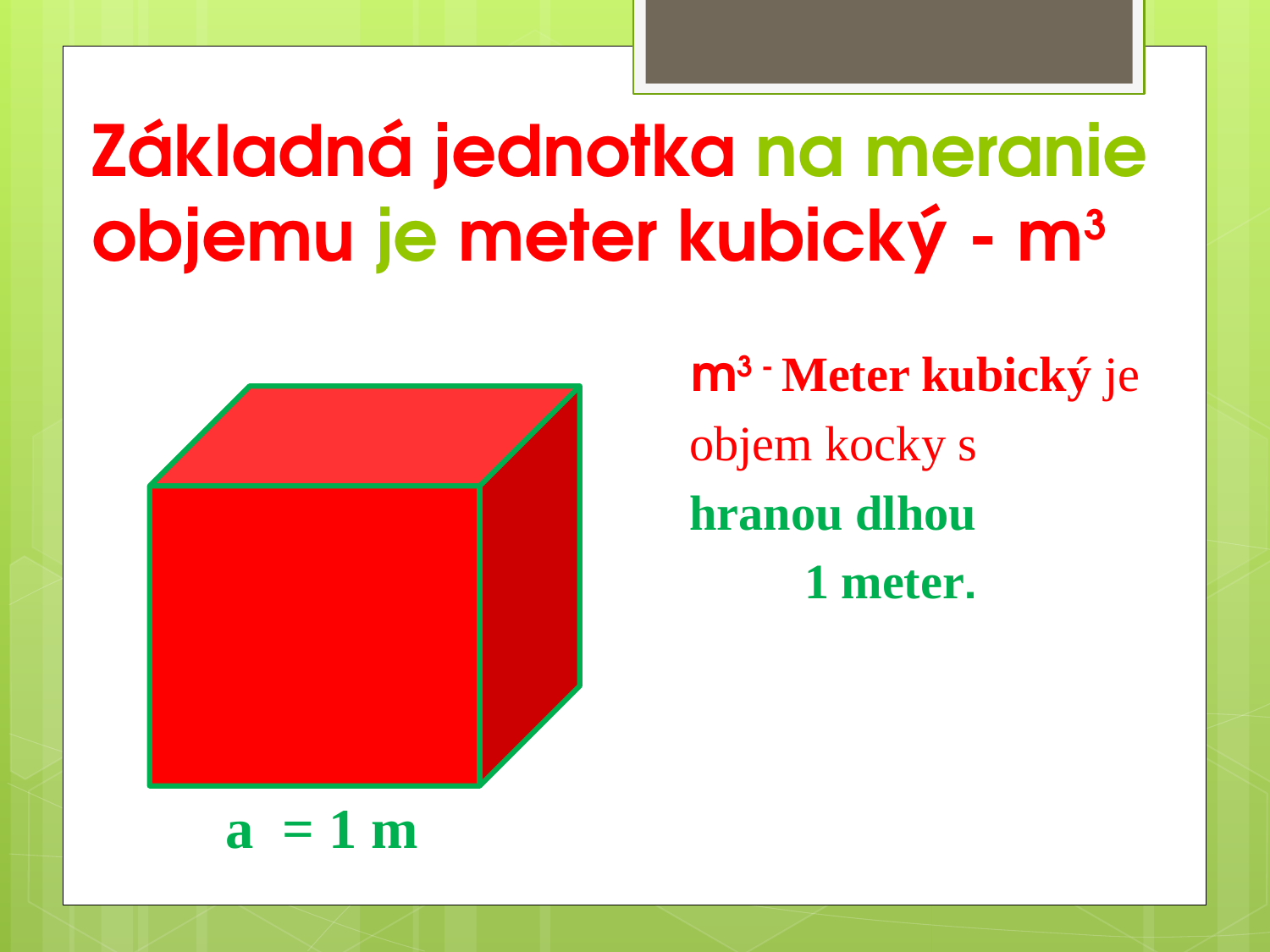

# Základná jednotka na meranie objemu je meter kubický - m3
 m3 - Meter kubický je
 objem kocky s
 hranou dlhou
	1 meter.

a  = 1 m